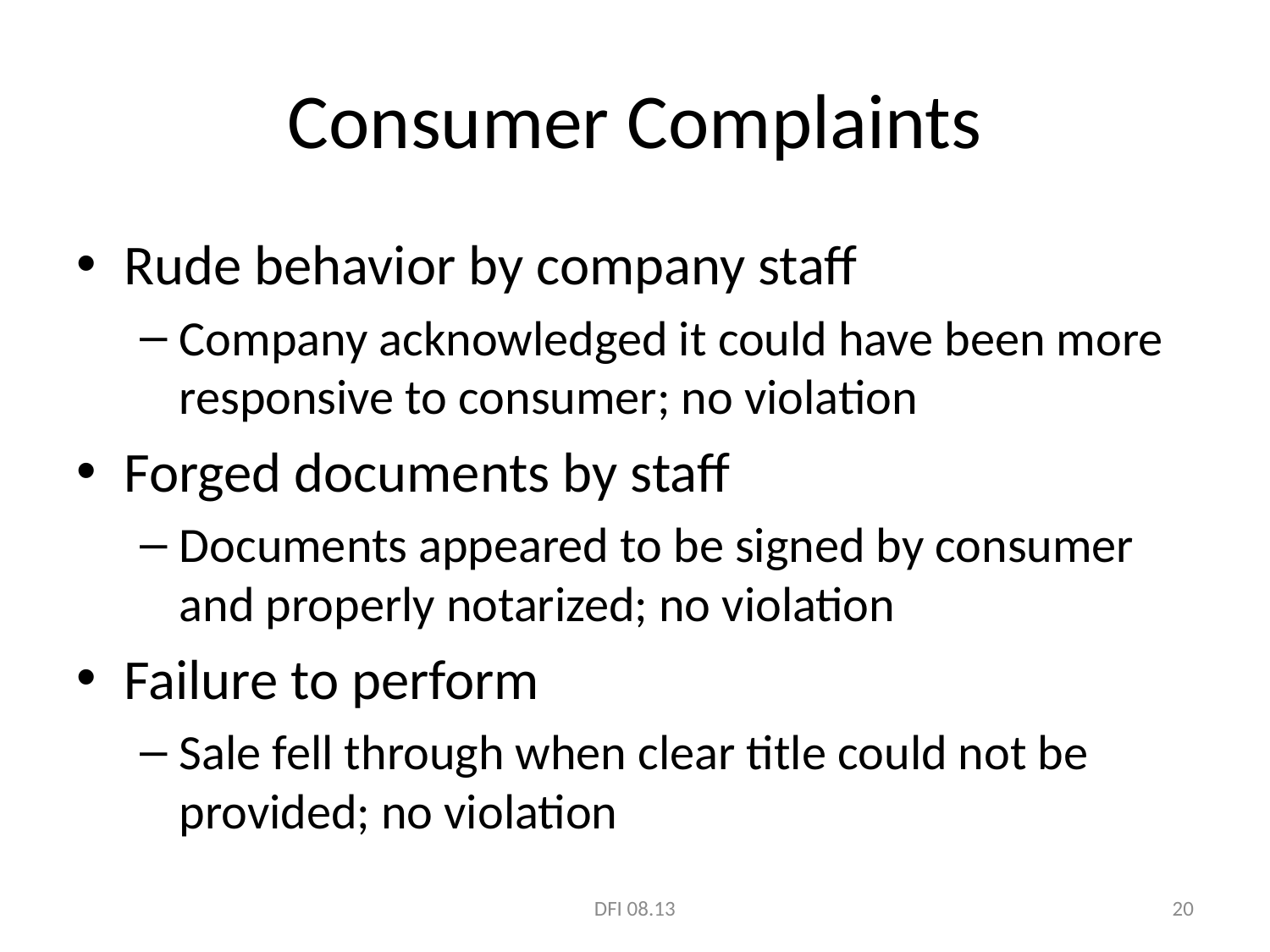

# Consumer Complaints
Rude behavior by company staff
Company acknowledged it could have been more responsive to consumer; no violation
Forged documents by staff
Documents appeared to be signed by consumer and properly notarized; no violation
Failure to perform
Sale fell through when clear title could not be provided; no violation

DFI 08.13
20